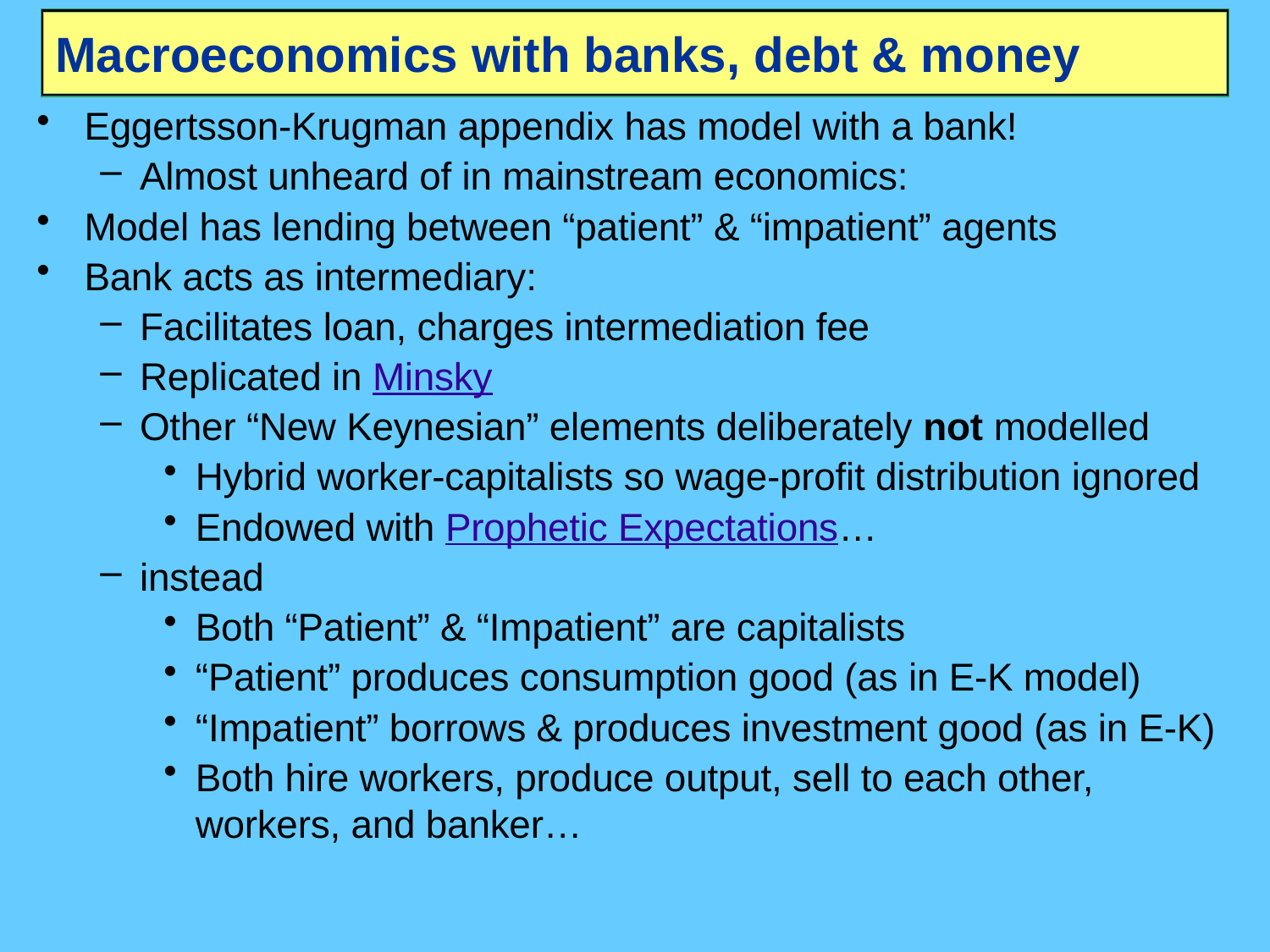

# Macroeconomics with banks, debt & money
Eggertsson-Krugman appendix has model with a bank!
Almost unheard of in mainstream economics:
Model has lending between “patient” & “impatient” agents
Bank acts as intermediary:
Facilitates loan, charges intermediation fee
Replicated in Minsky
Other “New Keynesian” elements deliberately not modelled
Hybrid worker-capitalists so wage-profit distribution ignored
Endowed with Prophetic Expectations…
instead
Both “Patient” & “Impatient” are capitalists
“Patient” produces consumption good (as in E-K model)
“Impatient” borrows & produces investment good (as in E-K)
Both hire workers, produce output, sell to each other, workers, and banker…